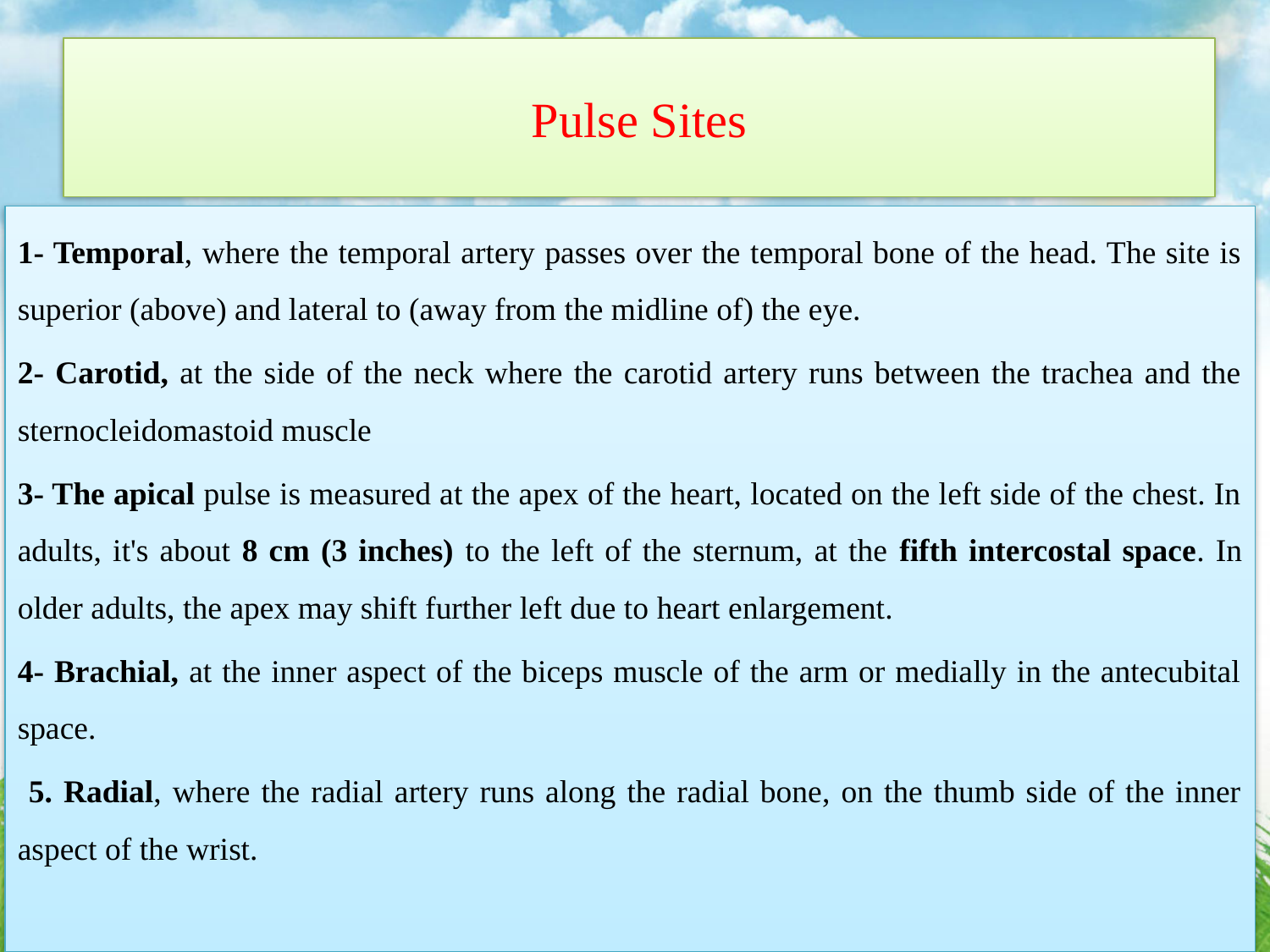

# Pulse Sites
1- Temporal, where the temporal artery passes over the temporal bone of the head. The site is superior (above) and lateral to (away from the midline of) the eye.
2- Carotid, at the side of the neck where the carotid artery runs between the trachea and the sternocleidomastoid muscle
3- The apical pulse is measured at the apex of the heart, located on the left side of the chest. In adults, it's about 8 cm (3 inches) to the left of the sternum, at the fifth intercostal space. In older adults, the apex may shift further left due to heart enlargement.
4- Brachial, at the inner aspect of the biceps muscle of the arm or medially in the antecubital space.
 5. Radial, where the radial artery runs along the radial bone, on the thumb side of the inner aspect of the wrist.